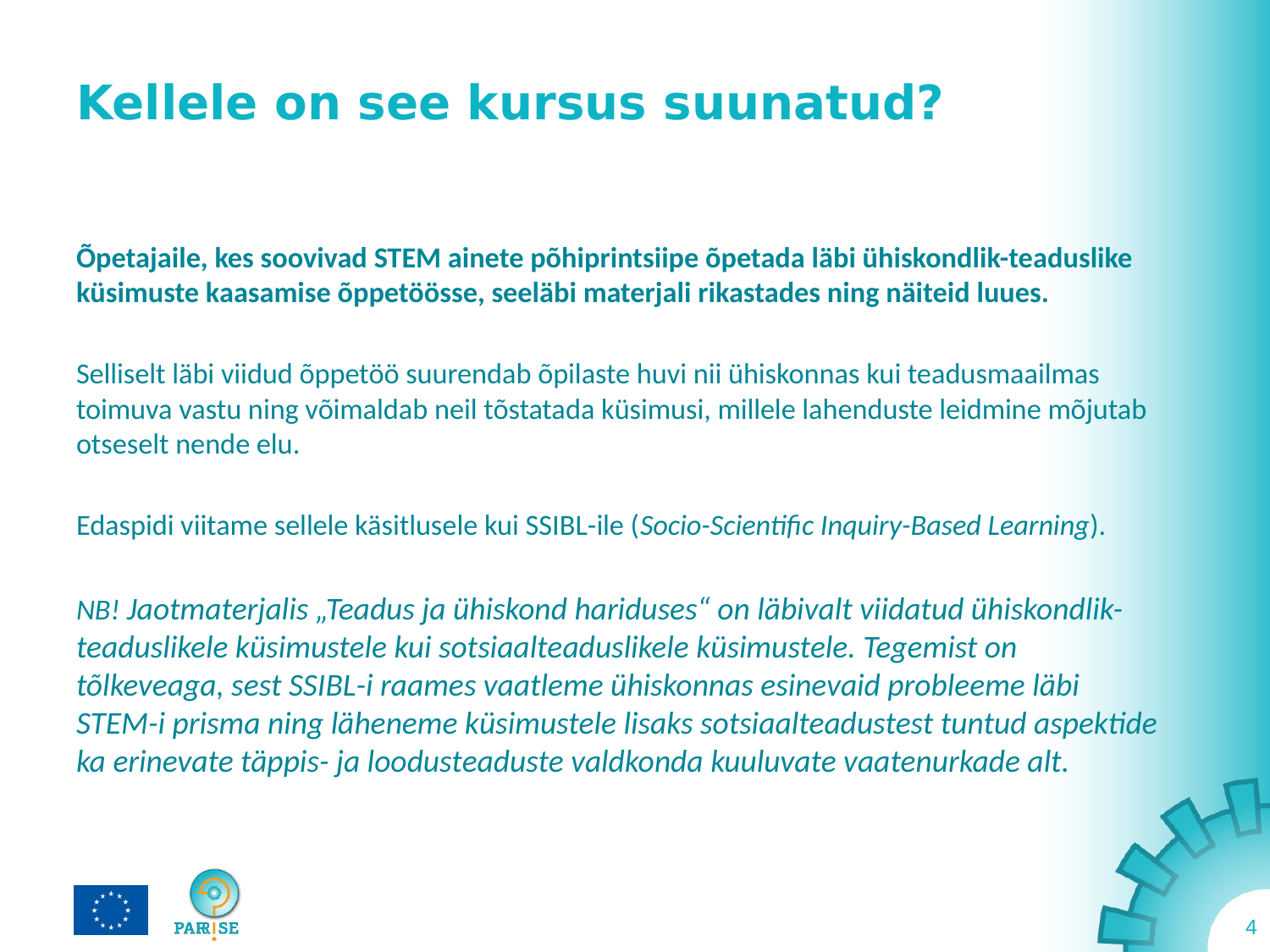

# Kellele on see kursus suunatud?
Õpetajaile, kes soovivad STEM ainete põhiprintsiipe õpetada läbi ühiskondlik-teaduslike küsimuste kaasamise õppetöösse, seeläbi materjali rikastades ning näiteid luues.

Selliselt läbi viidud õppetöö suurendab õpilaste huvi nii ühiskonnas kui teadusmaailmas toimuva vastu ning võimaldab neil tõstatada küsimusi, millele lahenduste leidmine mõjutab otseselt nende elu.

Edaspidi viitame sellele käsitlusele kui SSIBL-ile (Socio-Scientific Inquiry-Based Learning).

NB! Jaotmaterjalis „Teadus ja ühiskond hariduses“ on läbivalt viidatud ühiskondlik-teaduslikele küsimustele kui sotsiaalteaduslikele küsimustele. Tegemist on tõlkeveaga, sest SSIBL-i raames vaatleme ühiskonnas esinevaid probleeme läbi STEM-i prisma ning läheneme küsimustele lisaks sotsiaalteadustest tuntud aspektide ka erinevate täppis- ja loodusteaduste valdkonda kuuluvate vaatenurkade alt.

4